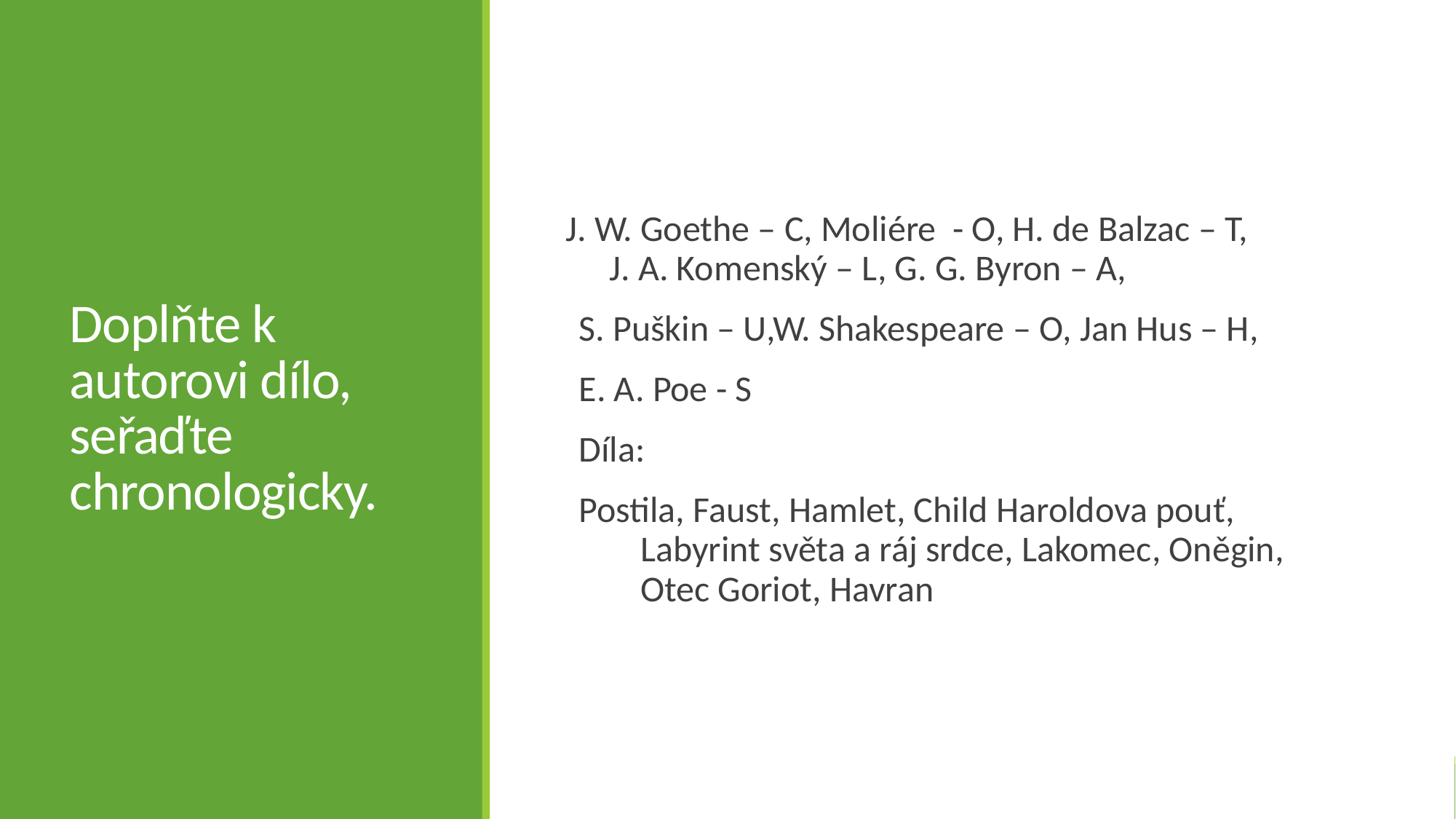

# Doplňte k autorovi dílo, seřaďte chronologicky.
J. W. Goethe – C, Moliére  - O, H. de Balzac – T,               J. A. Komenský – L, G. G. Byron – A,
S. Puškin – U,W. Shakespeare – O, Jan Hus – H,
E. A. Poe - S
Díla:
Postila, Faust, Hamlet, Child Haroldova pouť, Labyrint světa a ráj srdce, Lakomec, Oněgin, Otec Goriot, Havran